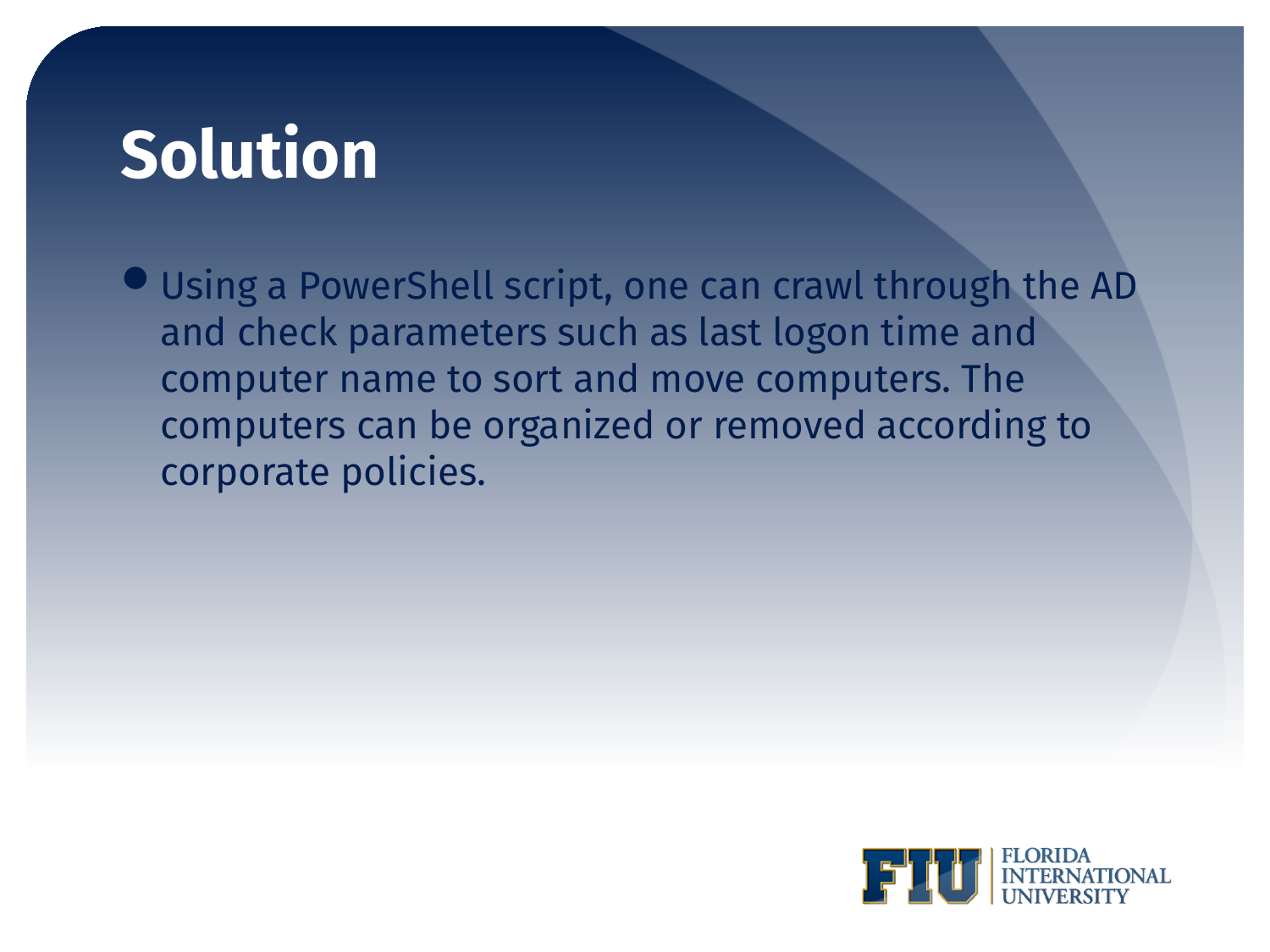

# Solution
Using a PowerShell script, one can crawl through the AD and check parameters such as last logon time and computer name to sort and move computers. The computers can be organized or removed according to corporate policies.